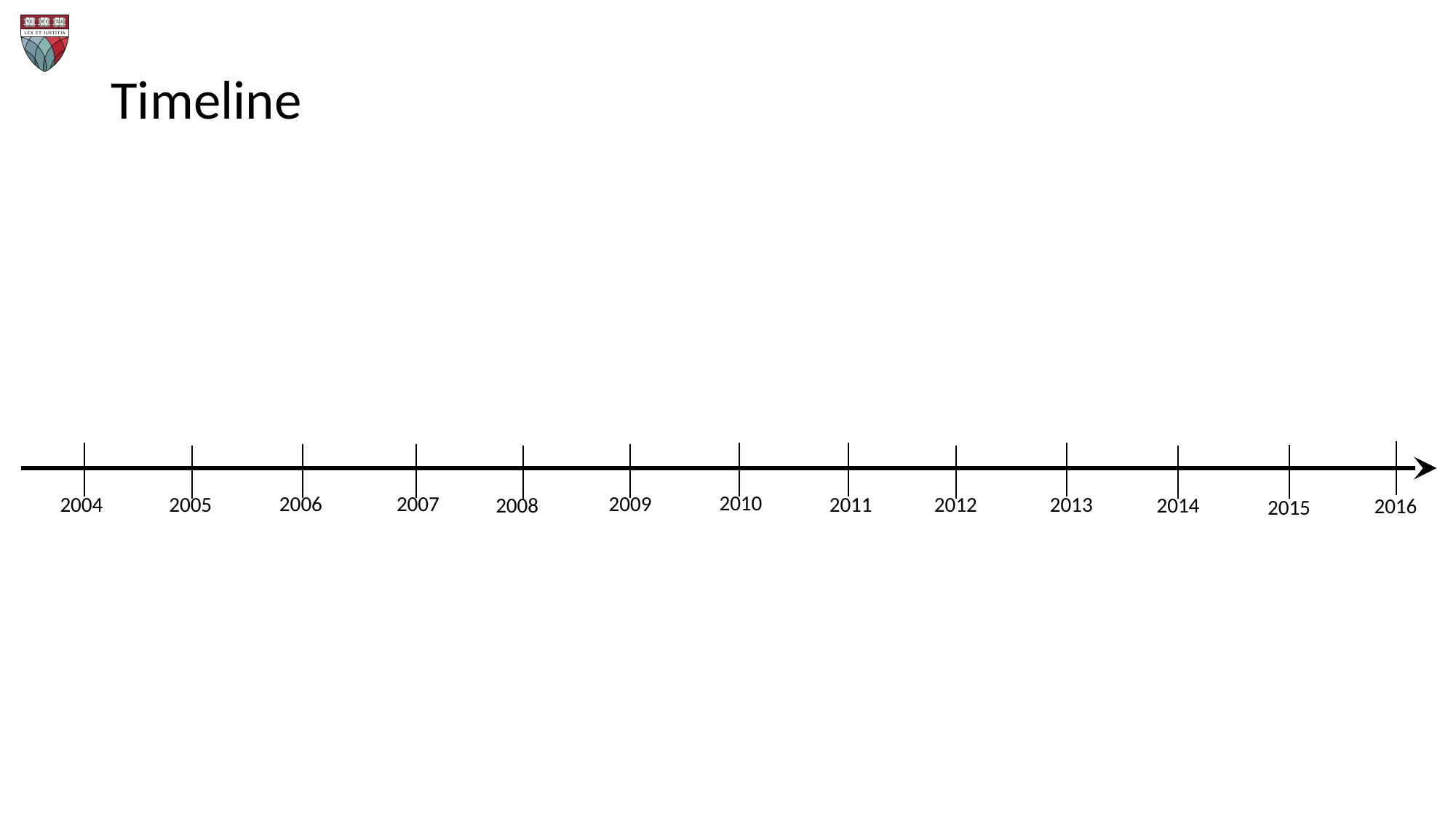

# Timeline
2010
2006
2007
2009
2013
2012
2011
2005
2004
2014
2008
2016
2015